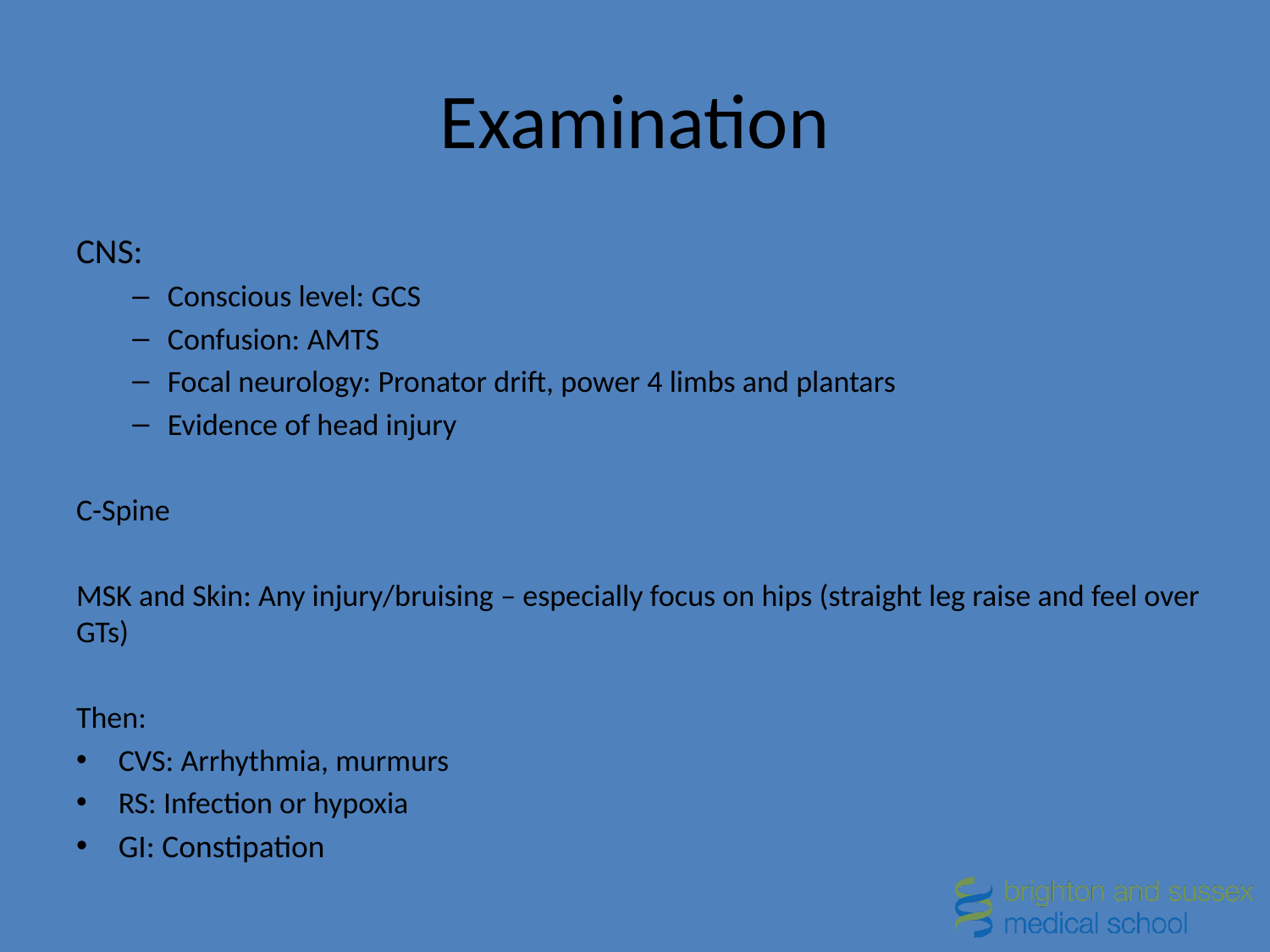

# Examination
CNS:
Conscious level: GCS
Confusion: AMTS
Focal neurology: Pronator drift, power 4 limbs and plantars
Evidence of head injury

C-Spine

MSK and Skin: Any injury/bruising – especially focus on hips (straight leg raise and feel over GTs)

Then:
CVS: Arrhythmia, murmurs
RS: Infection or hypoxia
GI: Constipation